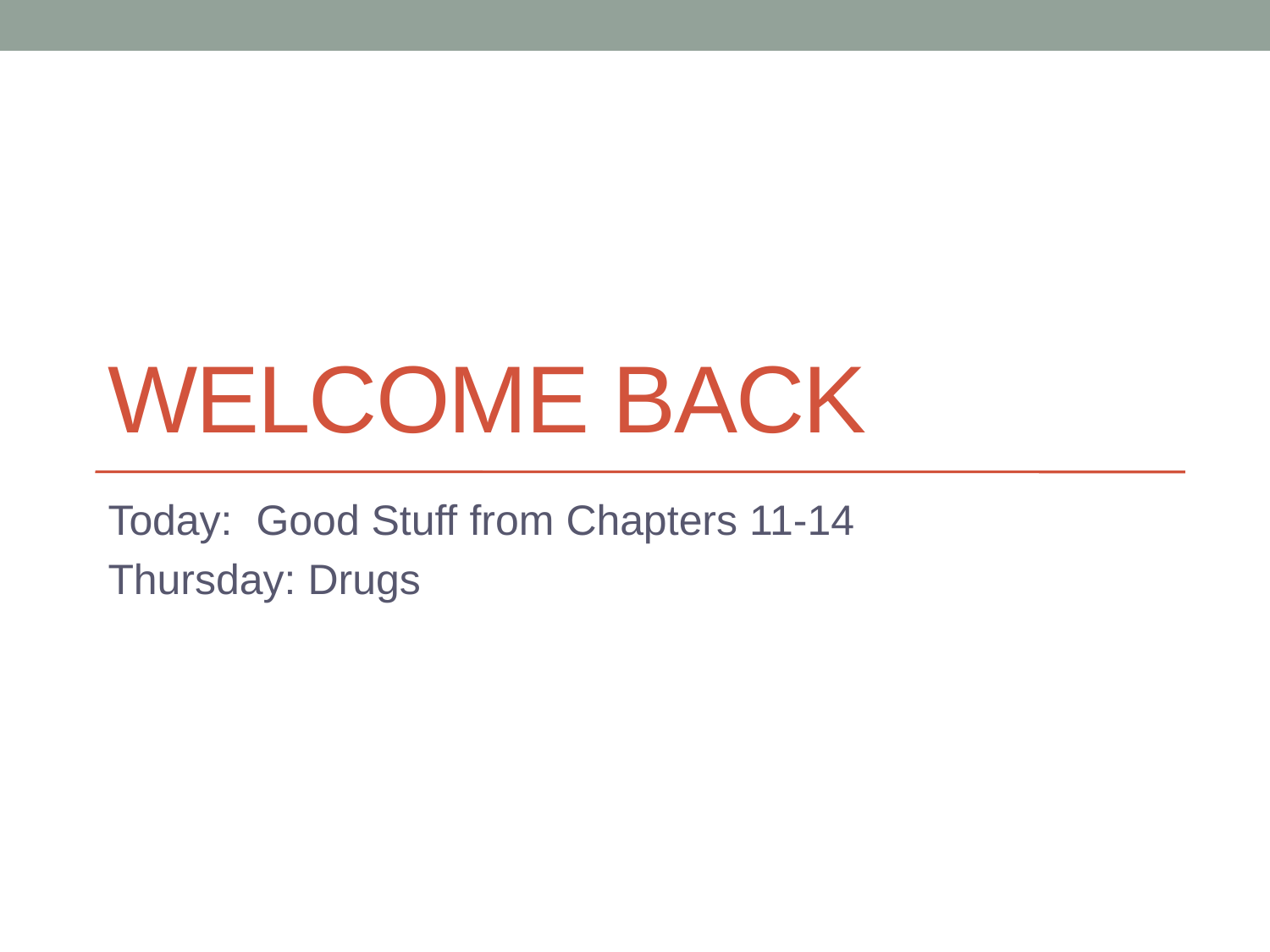

# Welcome Back
Today:  Good Stuff from Chapters 11-14
Thursday: Drugs